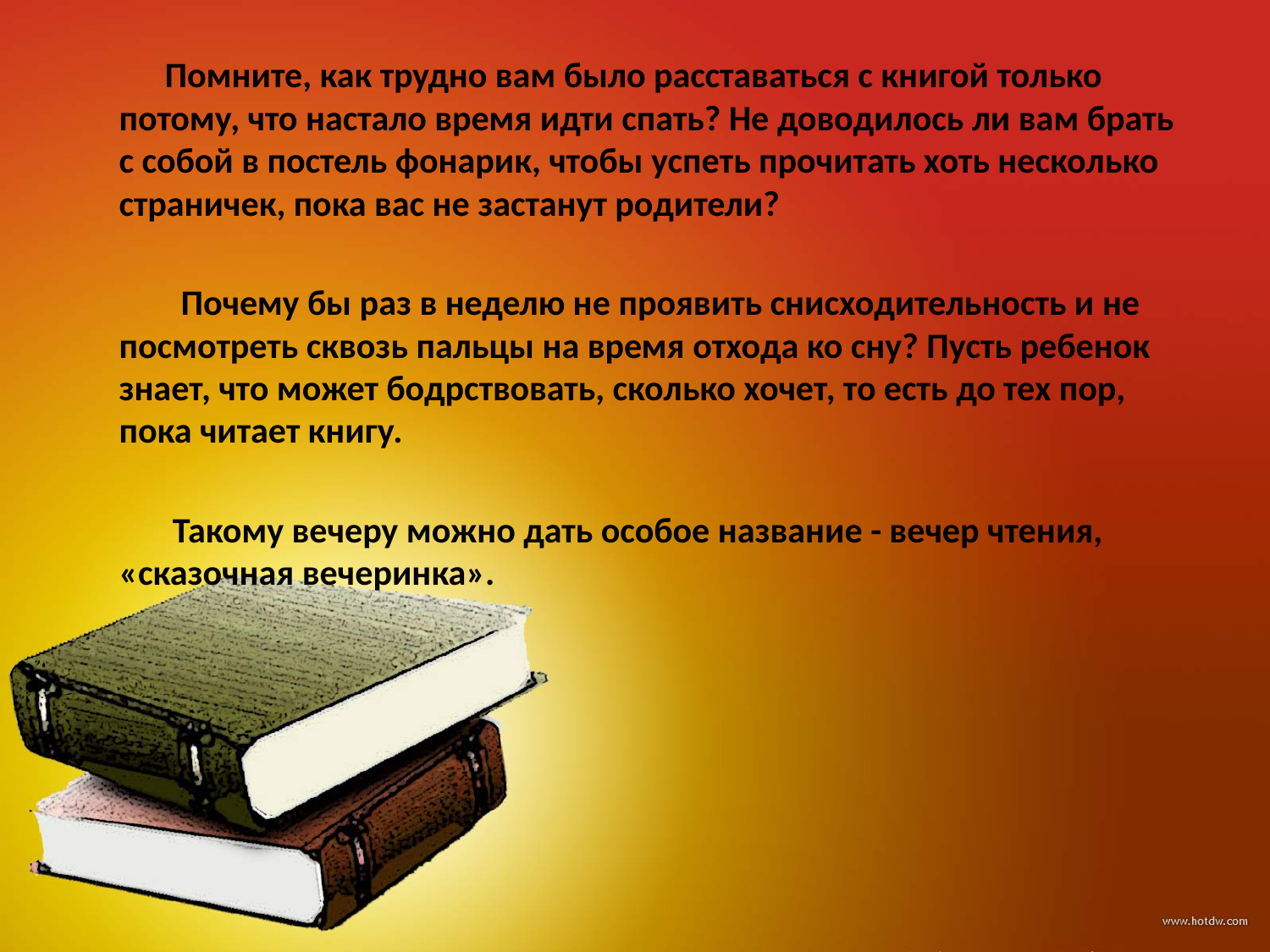

Помните, как трудно вам было расставаться с книгой только потому, что настало время идти спать? Не доводилось ли вам брать с собой в постель фонарик, чтобы успеть прочитать хоть несколько страничек, пока вас не застанут родители?

             Почему бы раз в неделю не проявить снисходительность и не посмотреть сквозь пальцы на время отхода ко сну? Пусть ребенок знает, что может бодрствовать, сколько хочет, то есть до тех пор, пока читает книгу.

            Такому вечеру можно дать особое название - вечер чтения, «сказочная вечеринка».